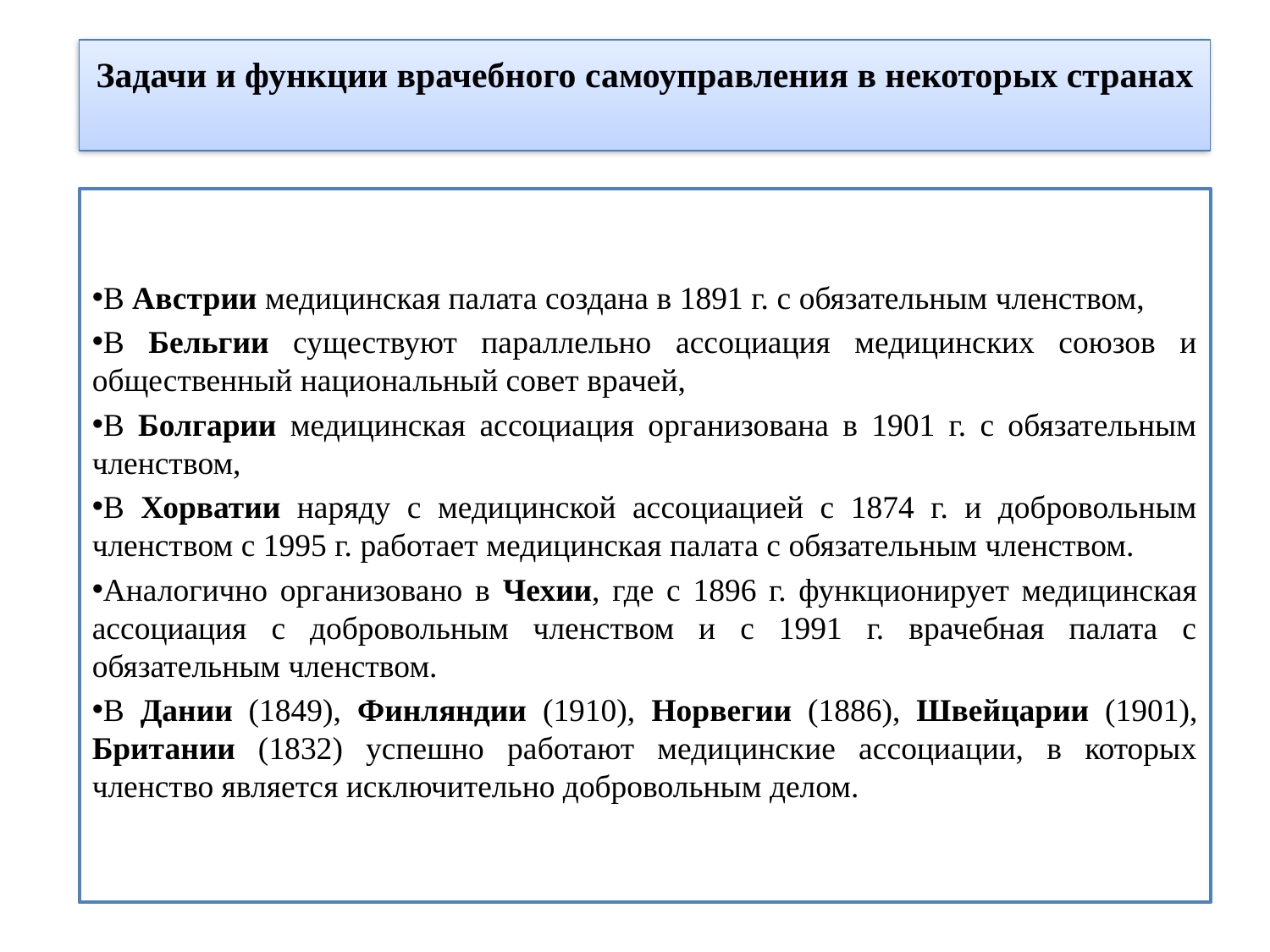

# Задачи и функции врачебного самоуправления в некоторых странах

В Австрии медицинская палата создана в 1891 г. с обязательным членством,
В Бельгии существуют параллельно ассоциация медицинских союзов и общественный национальный совет врачей,
В Болгарии медицинская ассоциация организована в 1901 г. с обязательным членством,
В Хорватии наряду с медицинской ассоциацией с 1874 г. и добровольным членством с 1995 г. работает медицинская палата с обязательным членством.
Аналогично организовано в Чехии, где с 1896 г. функционирует медицинская ассоциация с добровольным членством и с 1991 г. врачебная палата с обязательным членством.
В Дании (1849), Финляндии (1910), Норвегии (1886), Швейцарии (1901), Британии (1832) успешно работают медицинские ассоциации, в которых членство является исключительно добровольным делом.